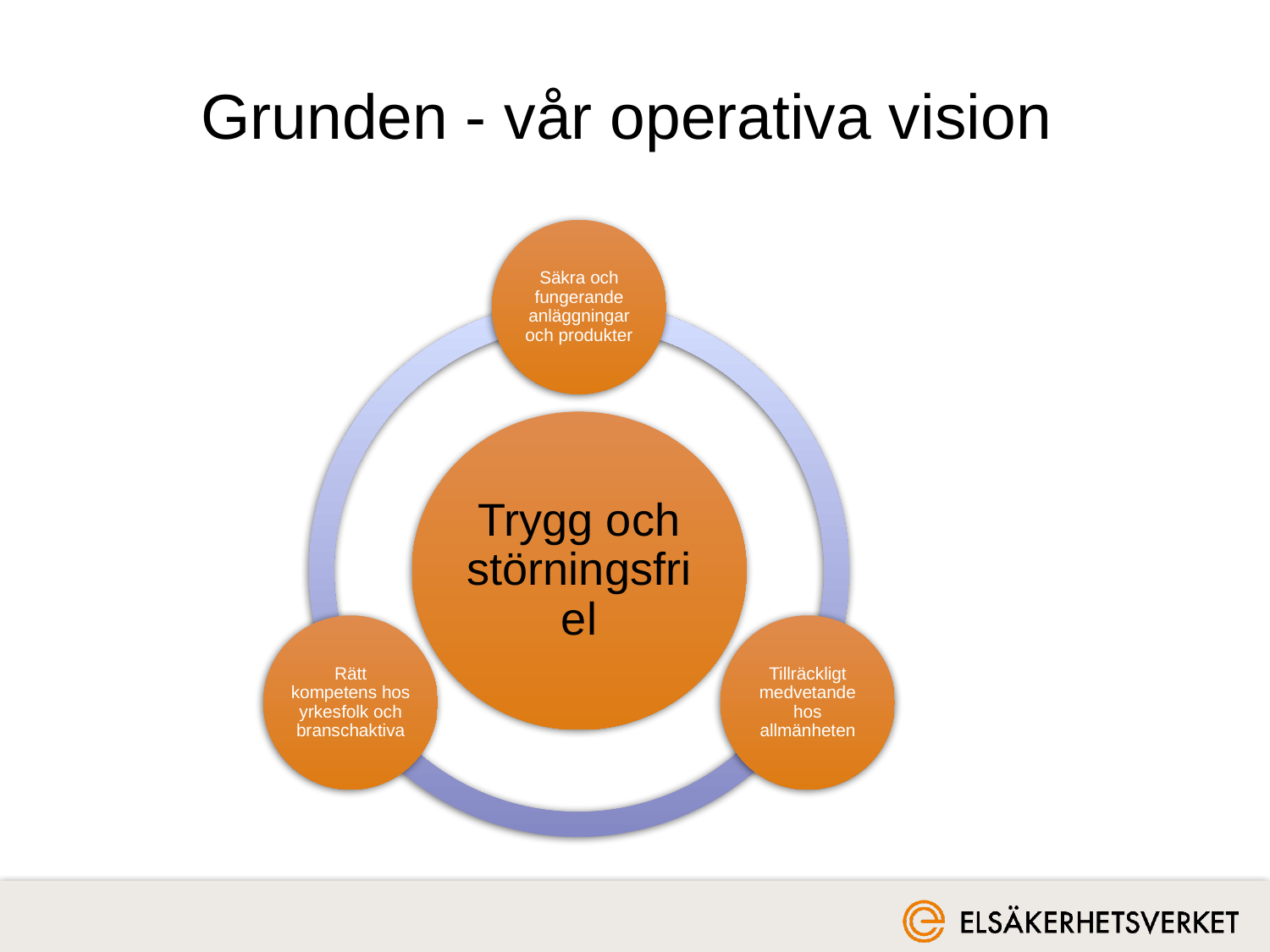

# Grunden - vår operativa vision
Trygg och störningsfri el
Säkra och fungerande anläggningar och produkter
Tillräckligt medvetande hos allmänheten
Rätt kompetens hos yrkesfolk och branschaktiva